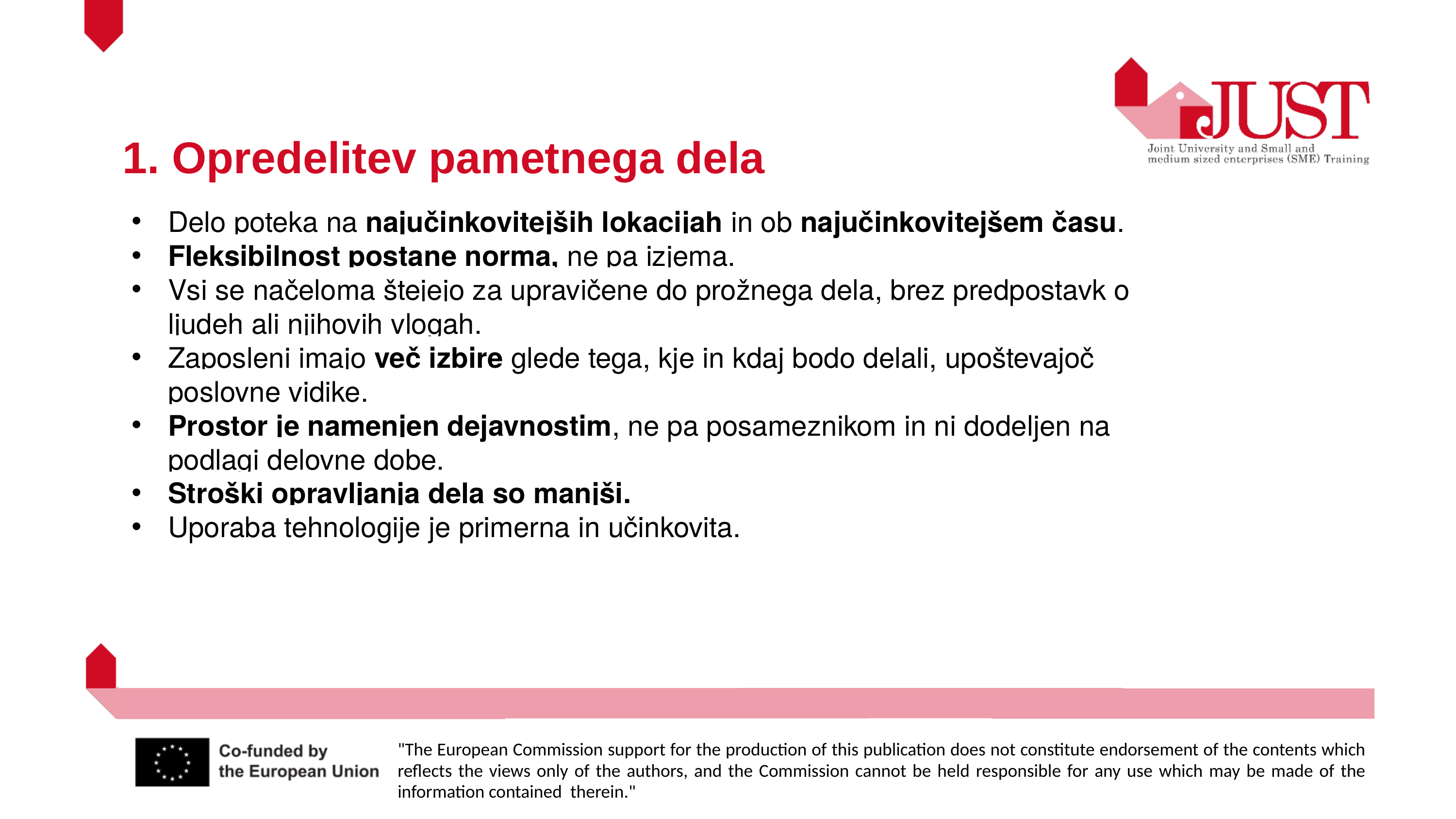

1. Opredelitev pametnega dela
Delo poteka na najučinkovitejših lokacijah in ob najučinkovitejšem času.
Fleksibilnost postane norma, ne pa izjema.
Vsi se načeloma štejejo za upravičene do prožnega dela, brez predpostavk o ljudeh ali njihovih vlogah.
Zaposleni imajo več izbire glede tega, kje in kdaj bodo delali, upoštevajoč poslovne vidike.
Prostor je namenjen dejavnostim, ne pa posameznikom in ni dodeljen na podlagi delovne dobe.
Stroški opravljanja dela so manjši.
Uporaba tehnologije je primerna in učinkovita.